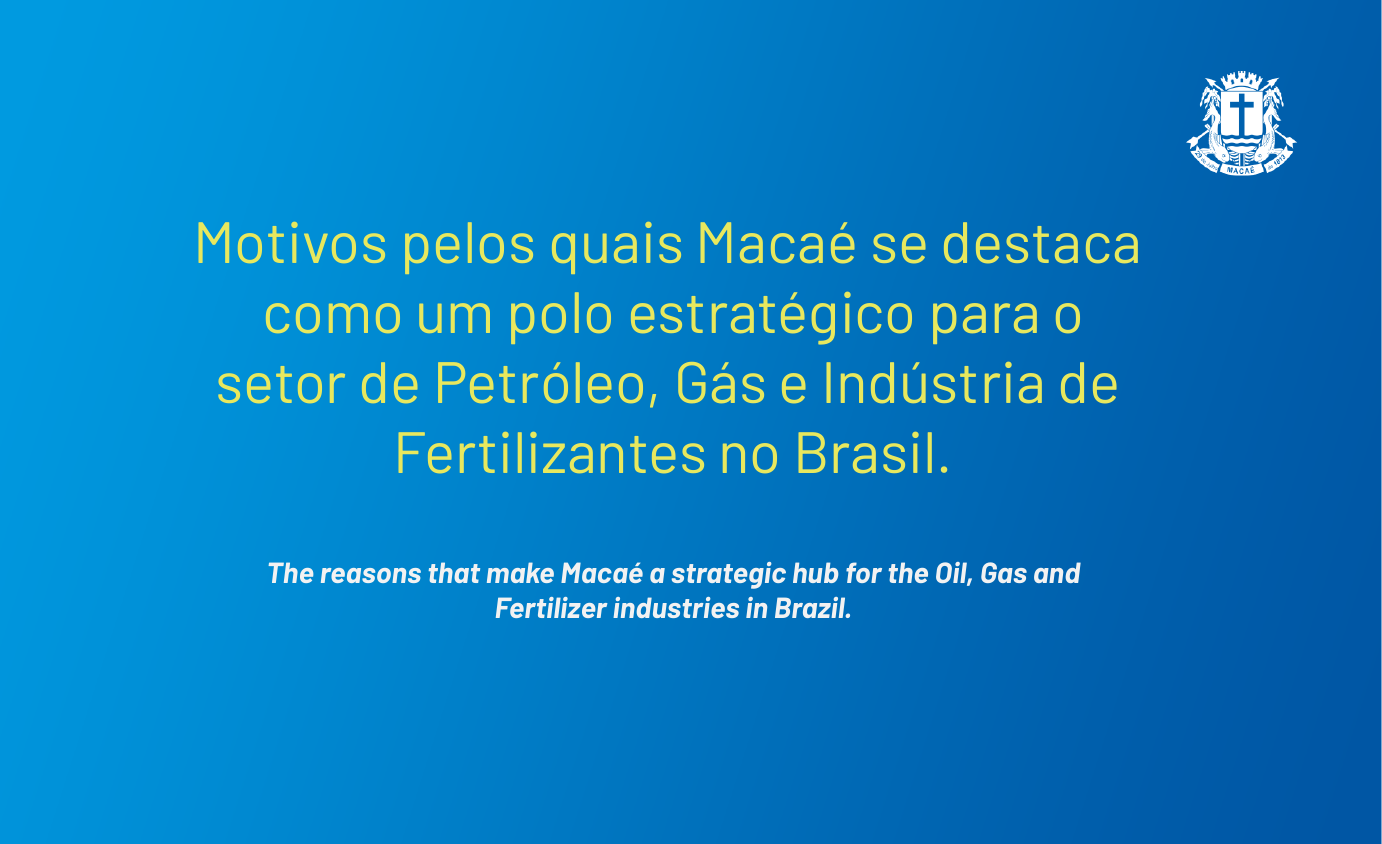

Motivos pelos quais Macaé se destaca
como um polo estratégico para o
setor de Petróleo, Gás e Indústria de
Fertilizantes no Brasil.

The reasons that make Macaé a strategic hub for the Oil, Gas and
Fertilizer industries in Brazil.